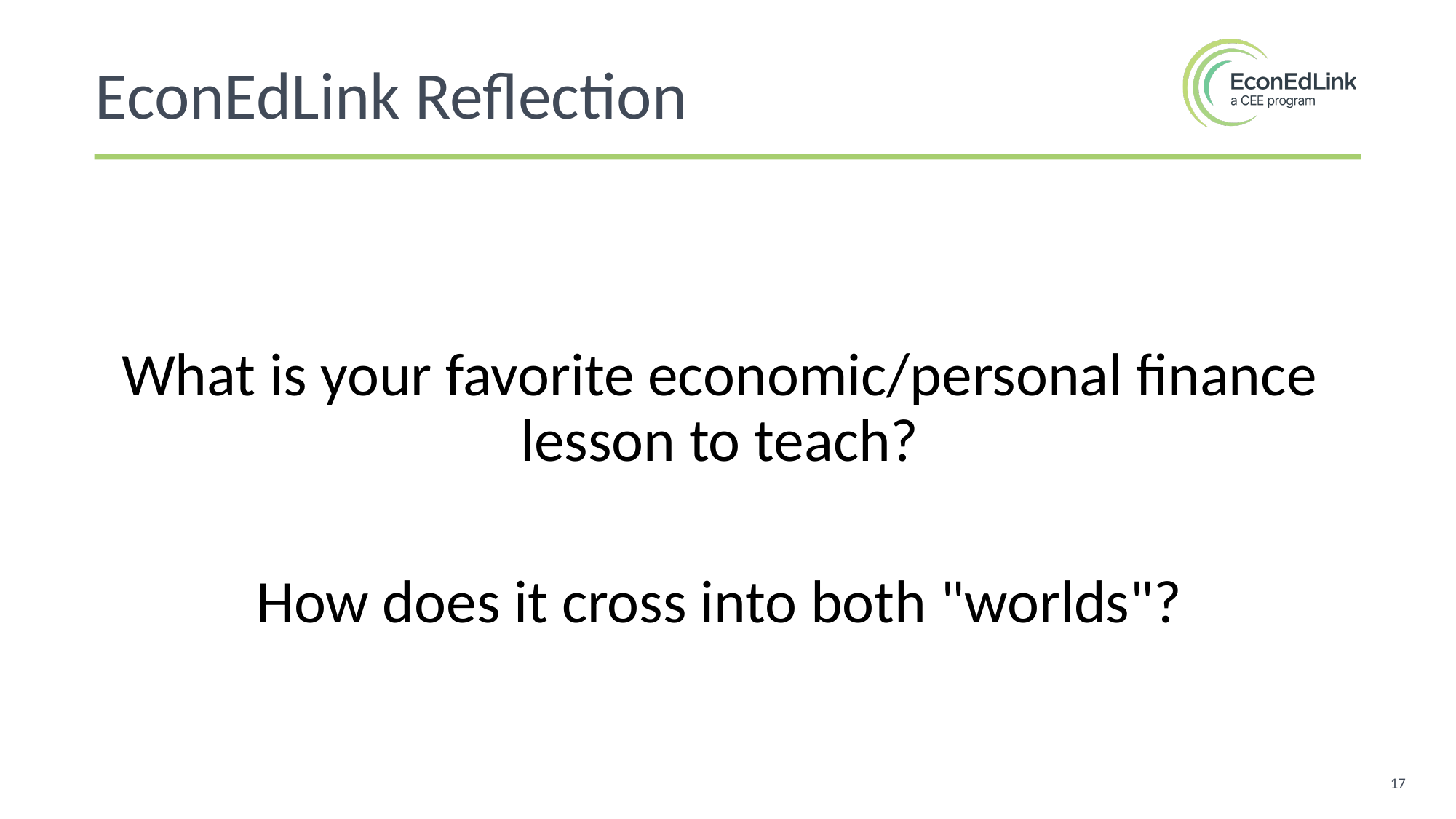

EconEdLink Reflection

What is your favorite economic/personal finance lesson to teach?

How does it cross into both "worlds"?

17